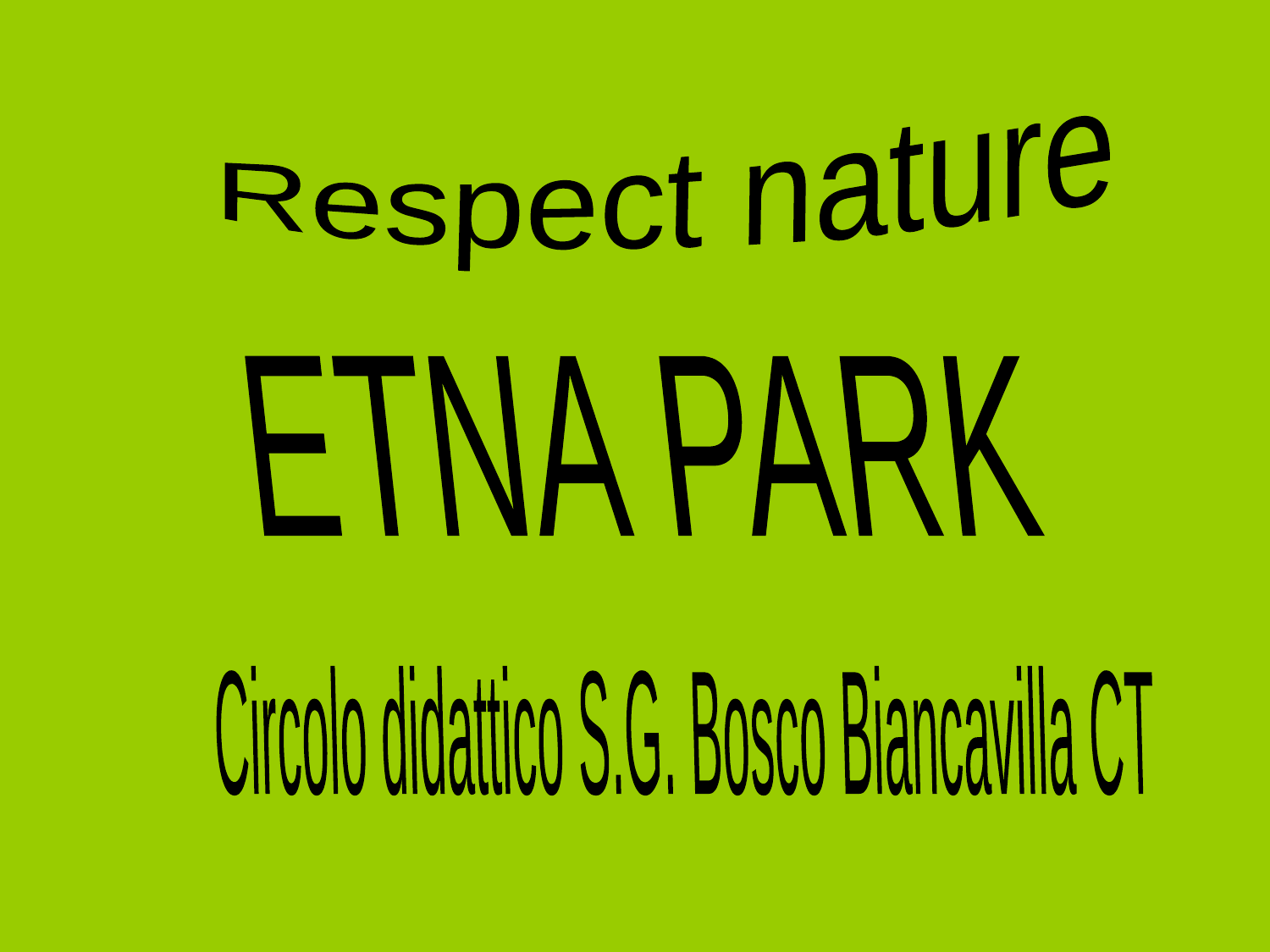

Respect nature
ETNA PARK
Circolo didattico S.G. Bosco Biancavilla CT